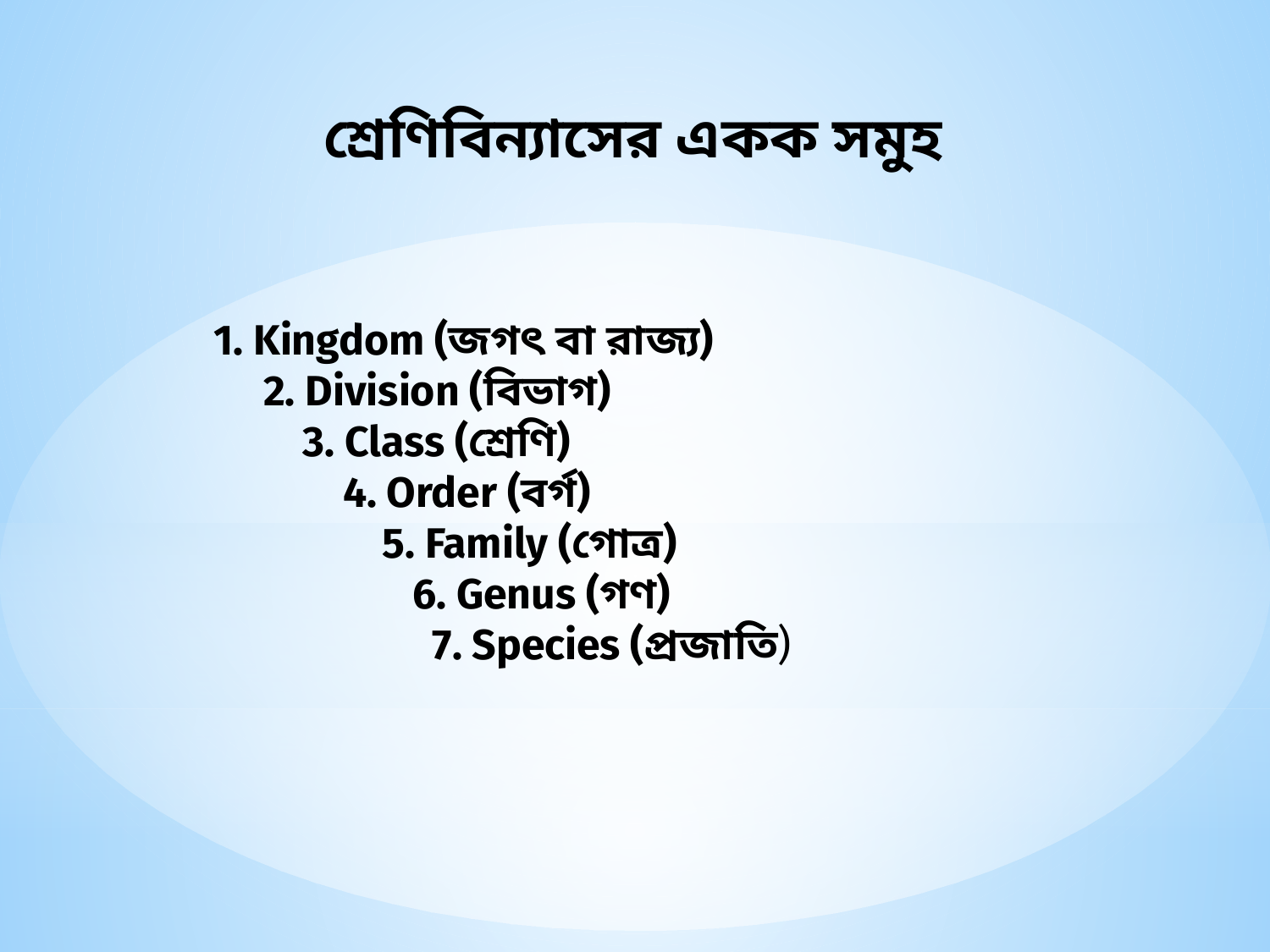

শ্রেণিবিন্যাসের একক সমুহ

1. Kingdom (জগৎ বা রাজ্য)
     2. Division (বিভাগ)
         3. Class (শ্রেণি)
             4. Order (বর্গ)
                 5. Family (গোত্র)
                    6. Genus (গণ)
                      7. Species (প্রজাতি)